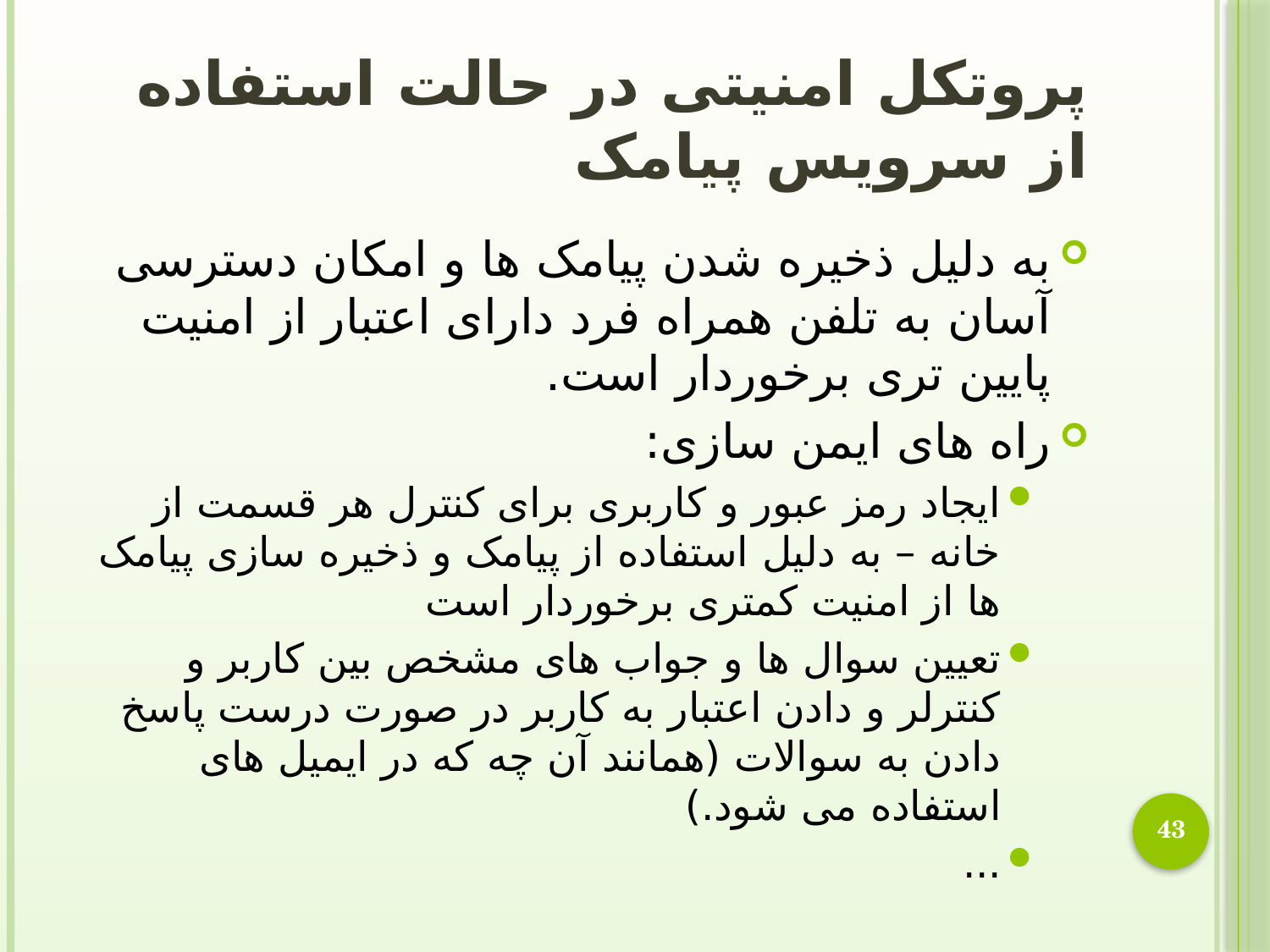

# پروتکل امنیتی در حالت استفاده از سرویس پیامک
به دلیل ذخیره شدن پیامک ها و امکان دسترسی آسان به تلفن همراه فرد دارای اعتبار از امنیت پایین تری برخوردار است.
راه های ایمن سازی:
ایجاد رمز عبور و کاربری برای کنترل هر قسمت از خانه – به دلیل استفاده از پیامک و ذخیره سازی پیامک ها از امنیت کمتری برخوردار است
تعیین سوال ها و جواب های مشخص بین کاربر و کنترلر و دادن اعتبار به کاربر در صورت درست پاسخ دادن به سوالات (همانند آن چه که در ایمیل های استفاده می شود.)
...

43